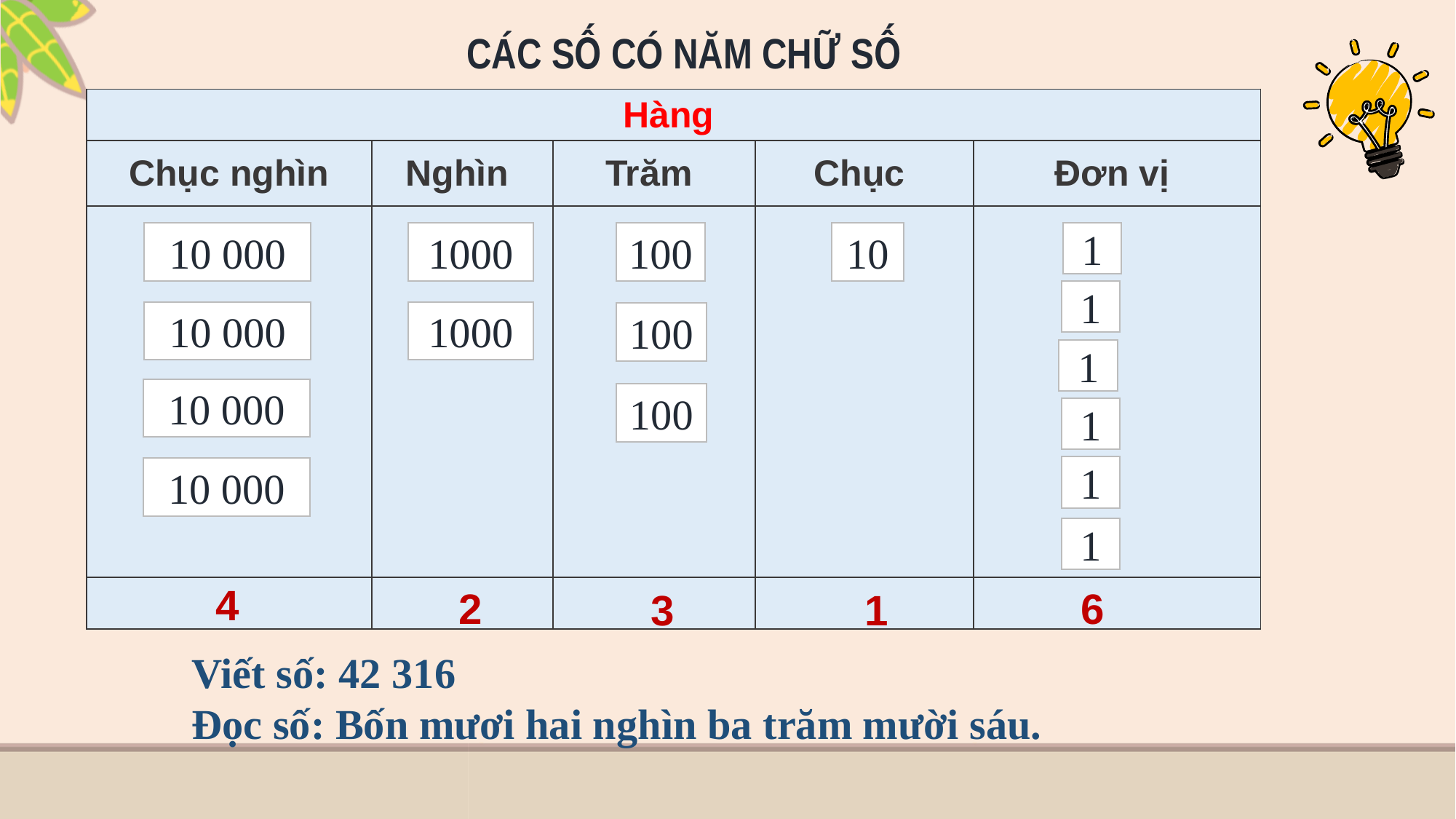

CÁC SỐ CÓ NĂM CHỮ SỐ

| Hàng |  |  |  |  |
| --- | --- | --- | --- | --- |
| Chục nghìn | Nghìn | Trăm | Chục | Đơn vị |
|  |  |  |  |  |
|  |  |  |  |  |
100
1
10
1000
10 000
1
1000
10 000
100
1
10 000
100
1
1
10 000
1
4
2
6
3
1
Viết số: 42 316
Đọc số: Bốn mươi hai nghìn ba trăm mười sáu.